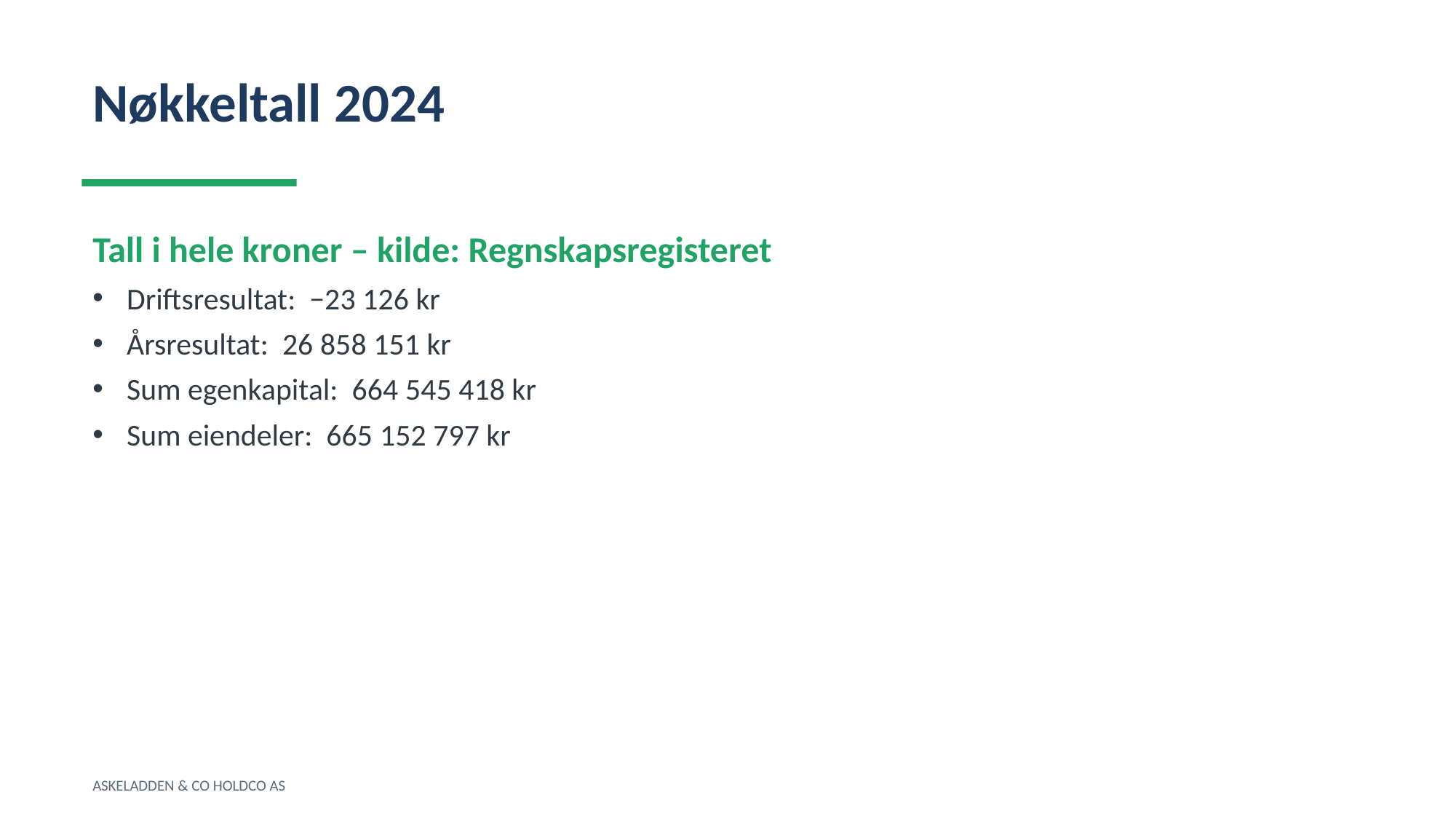

Nøkkeltall 2024

Tall i hele kroner – kilde: Regnskapsregisteret
Driftsresultat:  −23 126 kr
Årsresultat:  26 858 151 kr
Sum egenkapital:  664 545 418 kr
Sum eiendeler:  665 152 797 kr
ASKELADDEN & CO HOLDCO AS